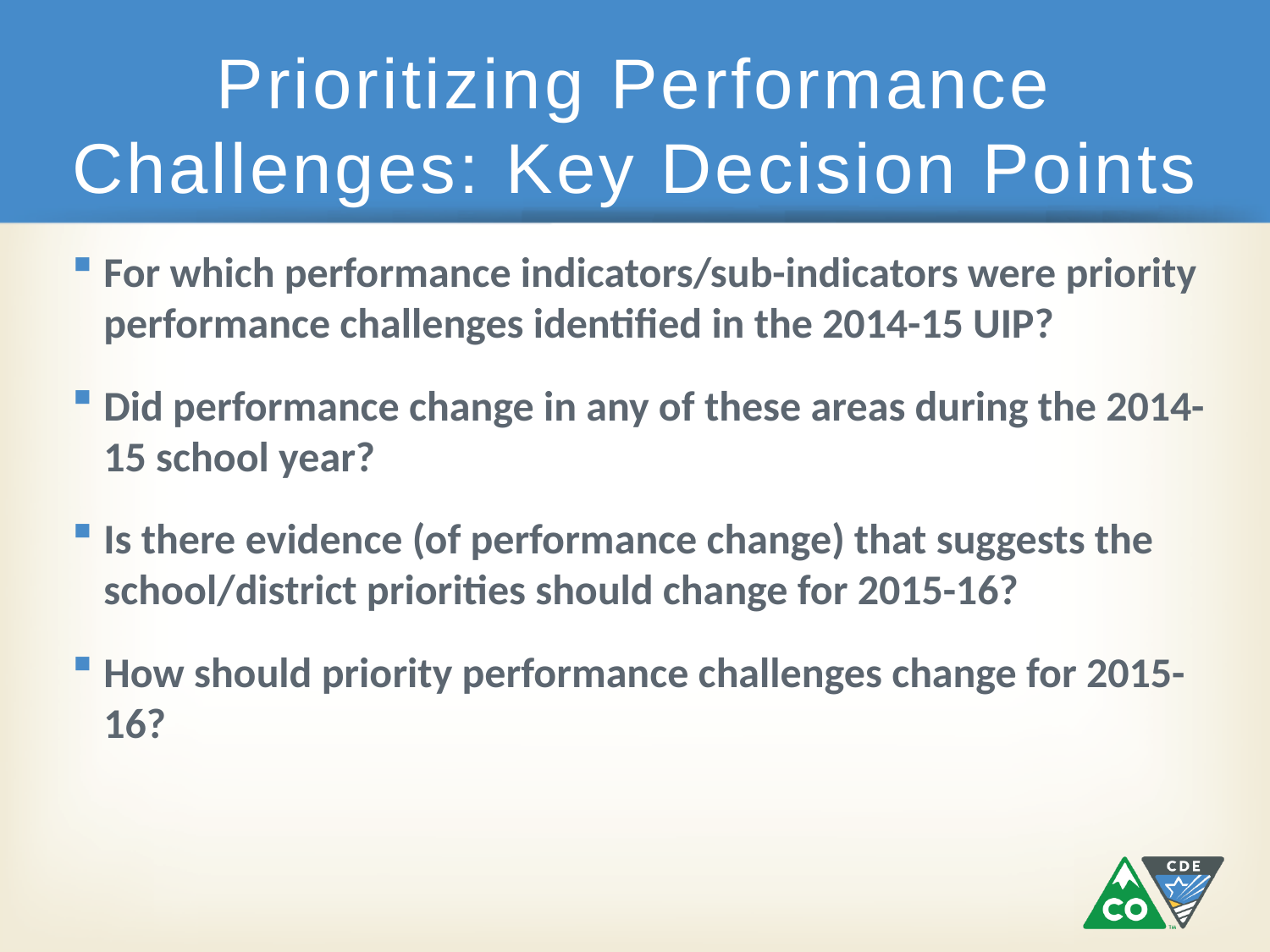

# Prioritizing Performance Challenges: Key Decision Points
For which performance indicators/sub-indicators were priority performance challenges identified in the 2014-15 UIP?
Did performance change in any of these areas during the 2014-15 school year?
Is there evidence (of performance change) that suggests the school/district priorities should change for 2015-16?
How should priority performance challenges change for 2015-16?